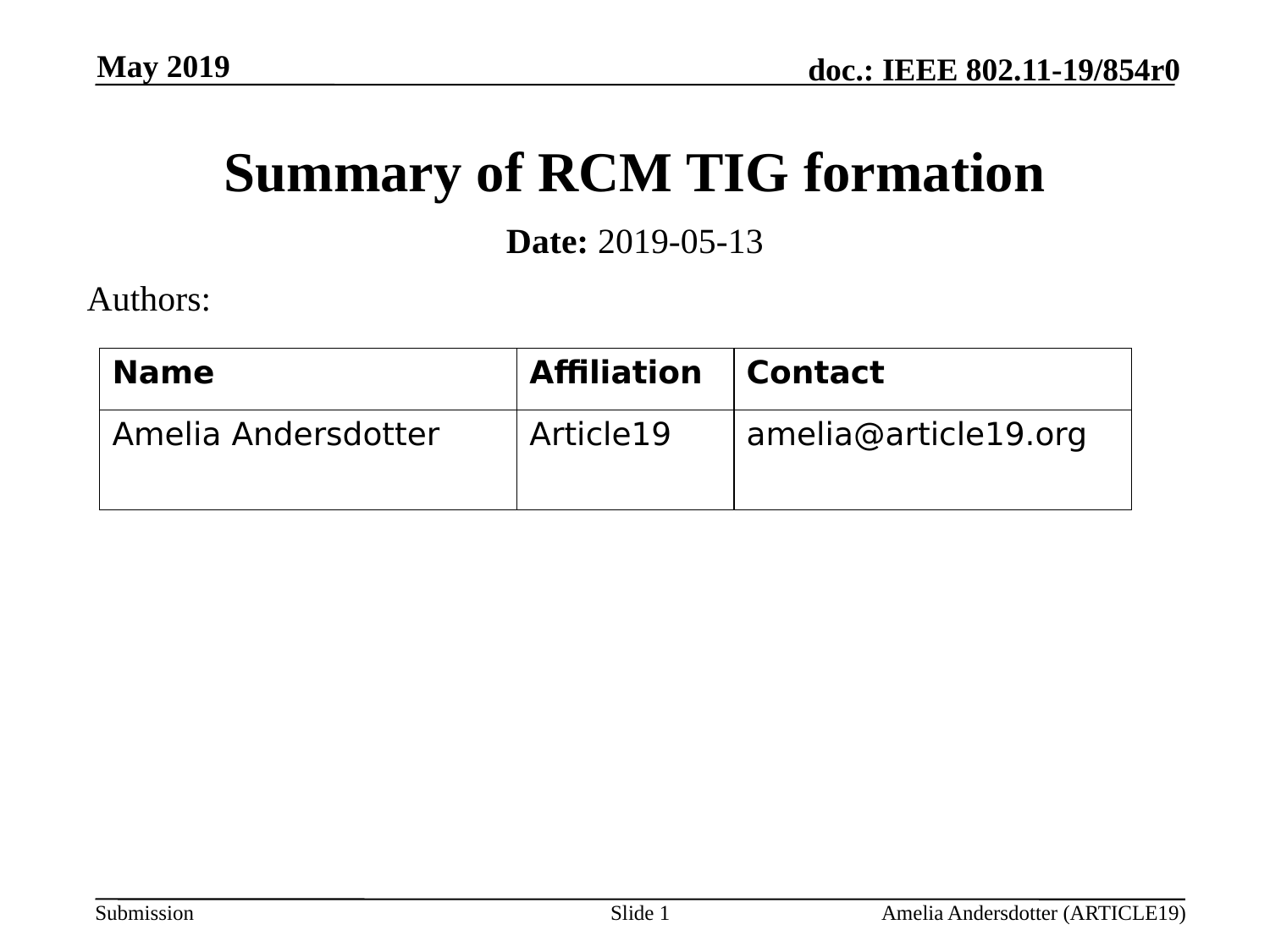

May 2019
Summary of RCM TIG formation
Date: 2019-05-13
Authors:
| Name | Affiliation | Contact |
| --- | --- | --- |
| Amelia Andersdotter | Article19 | amelia@article19.org |
Slide 1
Amelia Andersdotter (ARTICLE19)